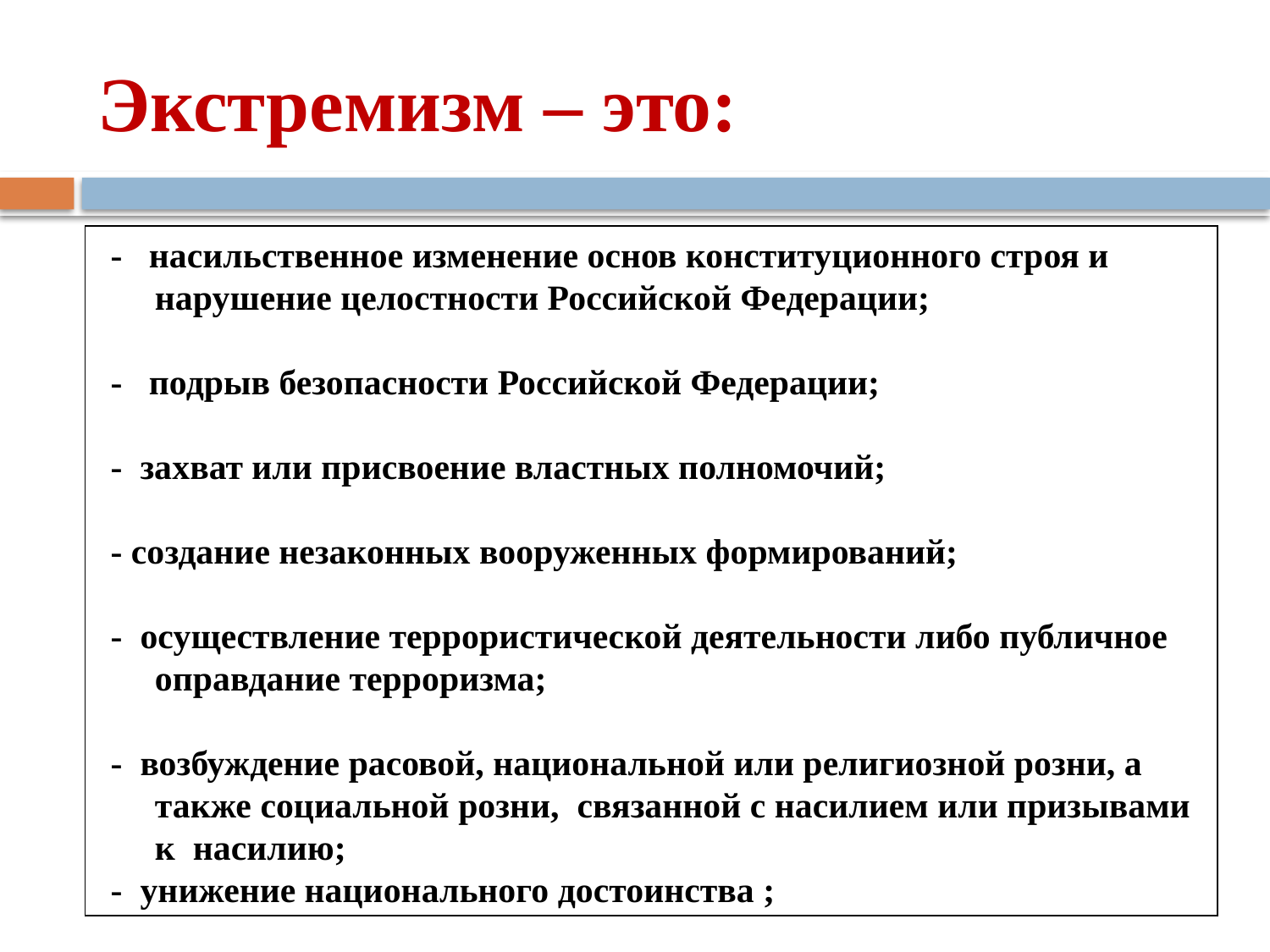

# Экстремизм – это:
-   насильственное изменение основ конституционного строя и    нарушение целостности Российской Федерации;

-   подрыв безопасности Российской Федерации;

-  захват или присвоение властных полномочий;

- создание незаконных вооруженных формирований;

-  осуществление террористической деятельности либо публичное  оправдание терроризма;

-  возбуждение расовой, национальной или религиозной розни, а  также социальной розни,  связанной с насилием или призывами к  насилию;
-  унижение национального достоинства ;